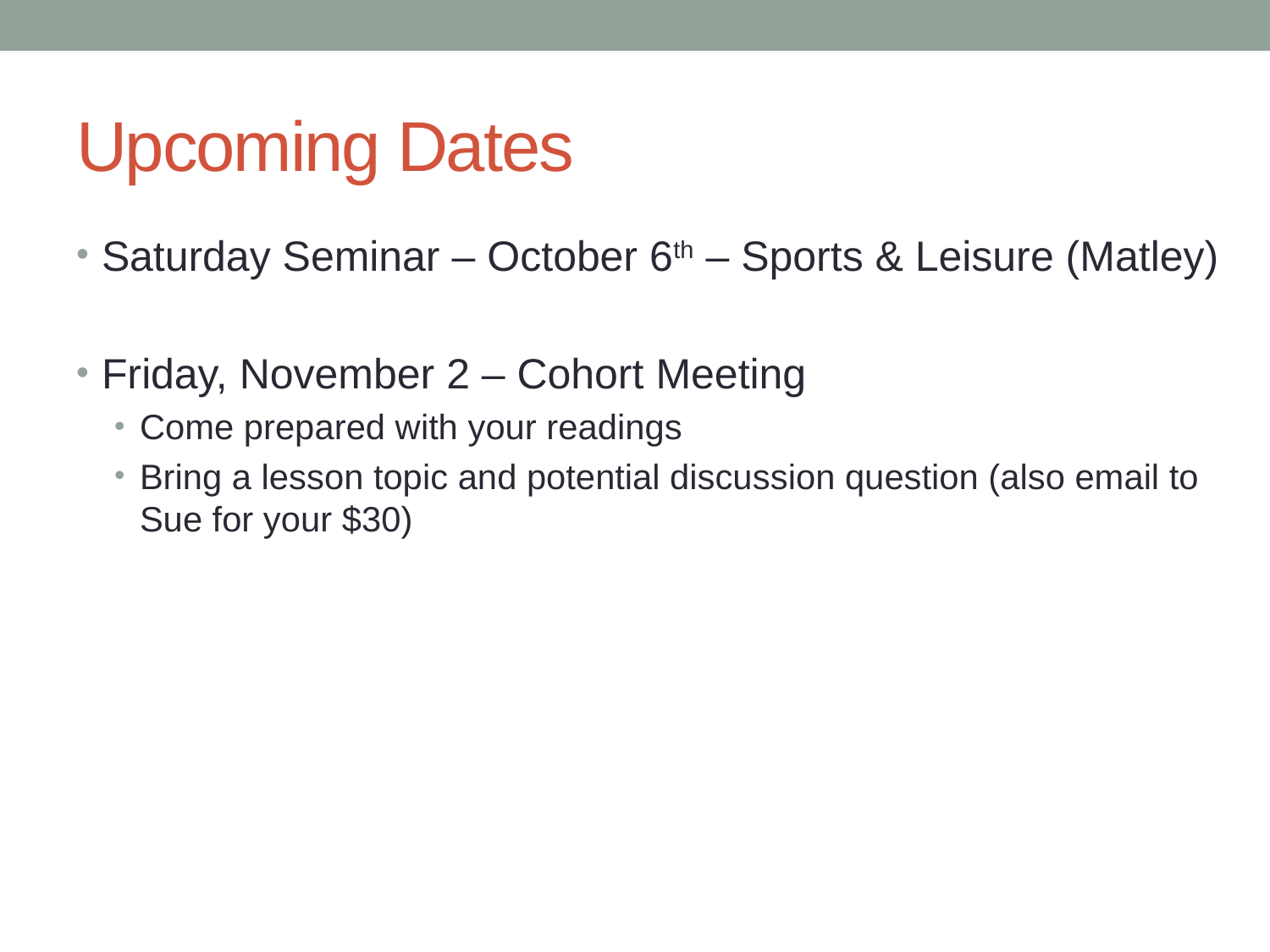

# Upcoming Dates
Saturday Seminar – October 6th – Sports & Leisure (Matley)

Friday, November 2 – Cohort Meeting
Come prepared with your readings
Bring a lesson topic and potential discussion question (also email to Sue for your $30)